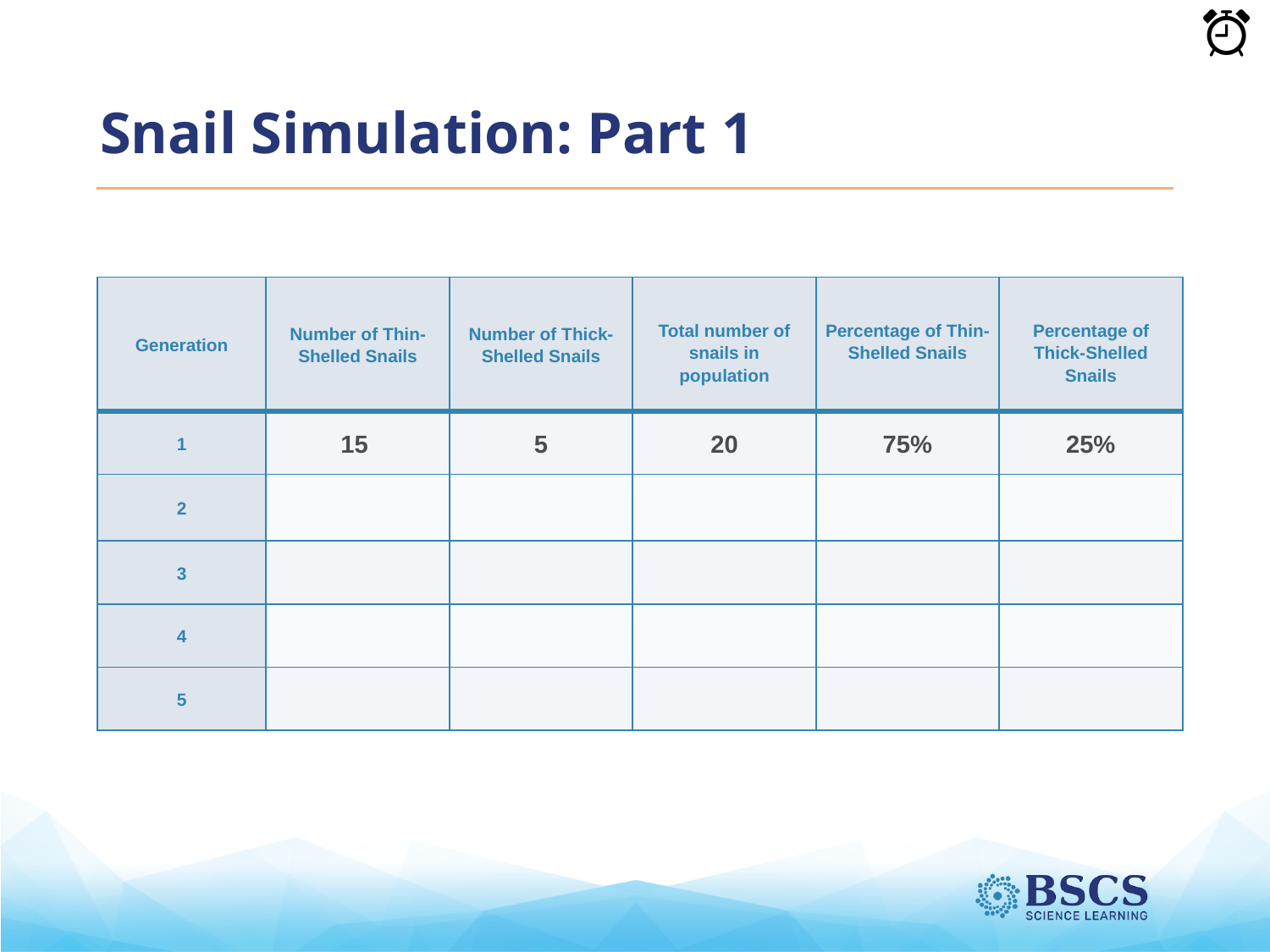

# Snail Simulation: Part 1
| Generation | Number of Thin-Shelled Snails | Number of Thick-Shelled Snails | Total number of snails in population | Percentage of Thin-Shelled Snails | Percentage of Thick-Shelled Snails |
| --- | --- | --- | --- | --- | --- |
| 1 | 15 | 5 | 20 | 75% | 25% |
| 2 |  |  |  |  |  |
| 3 |  |  |  |  |  |
| 4 |  |  |  |  |  |
| 5 |  |  |  |  |  |